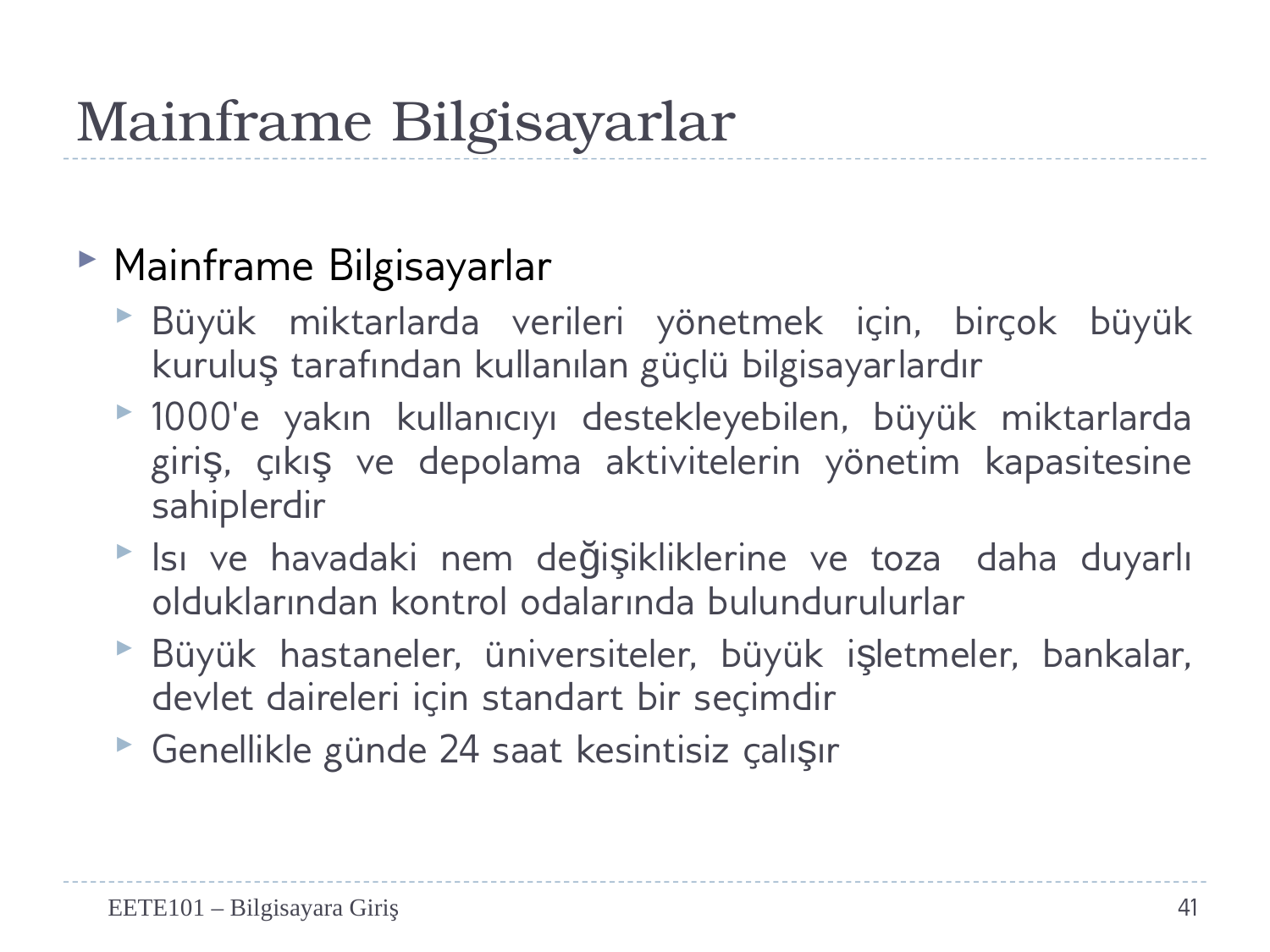

# Mainframe Bilgisayarlar

Mainframe Bilgisayarlar
Büyük miktarlarda verileri yönetmek için, birçok büyük kuruluş tarafından kullanılan güçlü bilgisayarlardır
1000'e yakın  kullanıcıyı destekleyebilen, büyük miktarlarda giriş, çıkış ve depolama aktivitelerin yönetim kapasitesine sahiplerdir
Isı ve havadaki nem değişikliklerine ve toza  daha duyarlı olduklarından kontrol odalarında bulundurulurlar
Büyük hastaneler, üniversiteler, büyük işletmeler, bankalar, devlet daireleri için standart bir seçimdir
Genellikle günde 24 saat kesintisiz çalışır

EETE101 – Bilgisayara Giriş
41